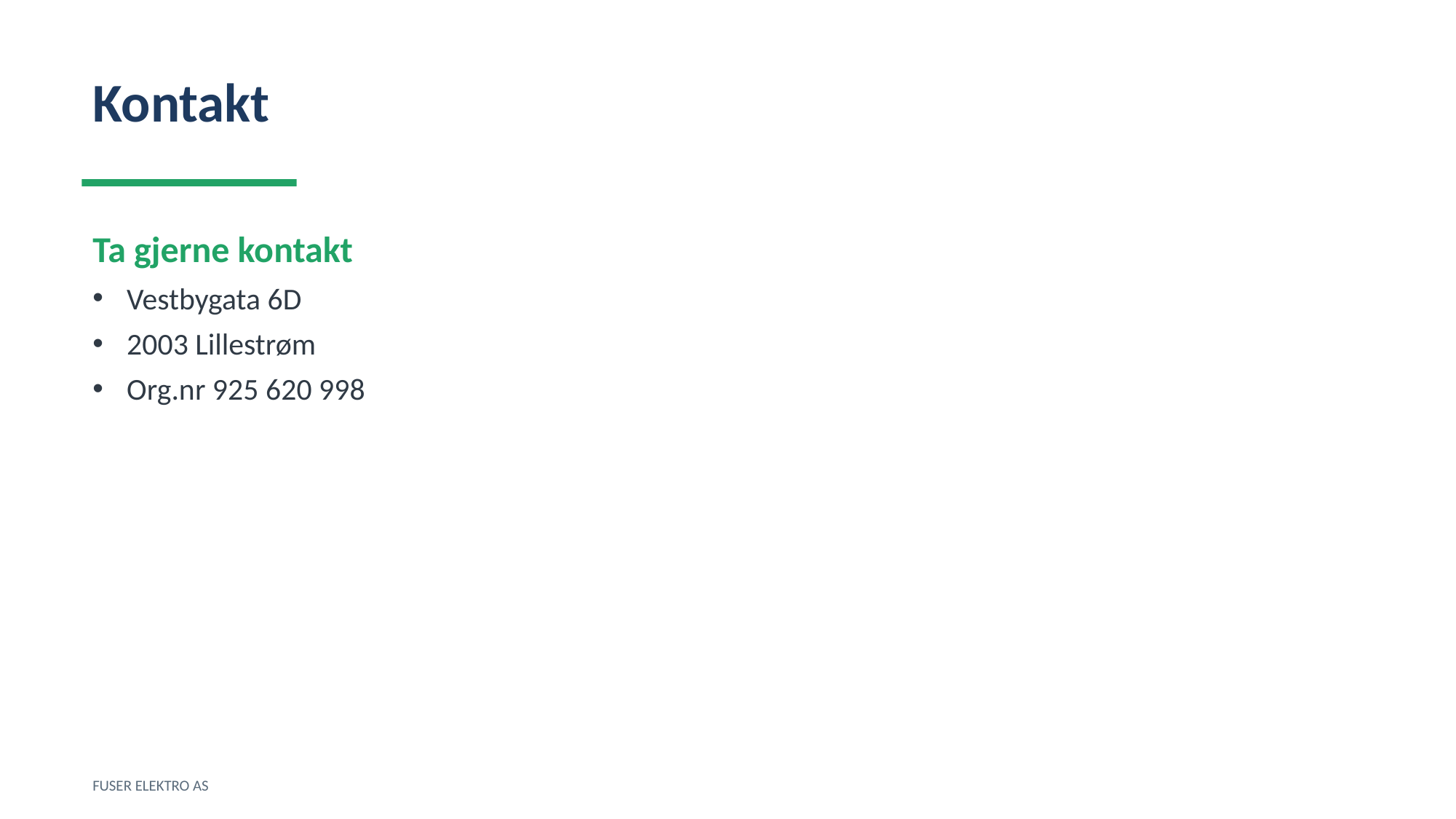

Kontakt

Ta gjerne kontakt
Vestbygata 6D
2003 Lillestrøm
Org.nr 925 620 998
FUSER ELEKTRO AS